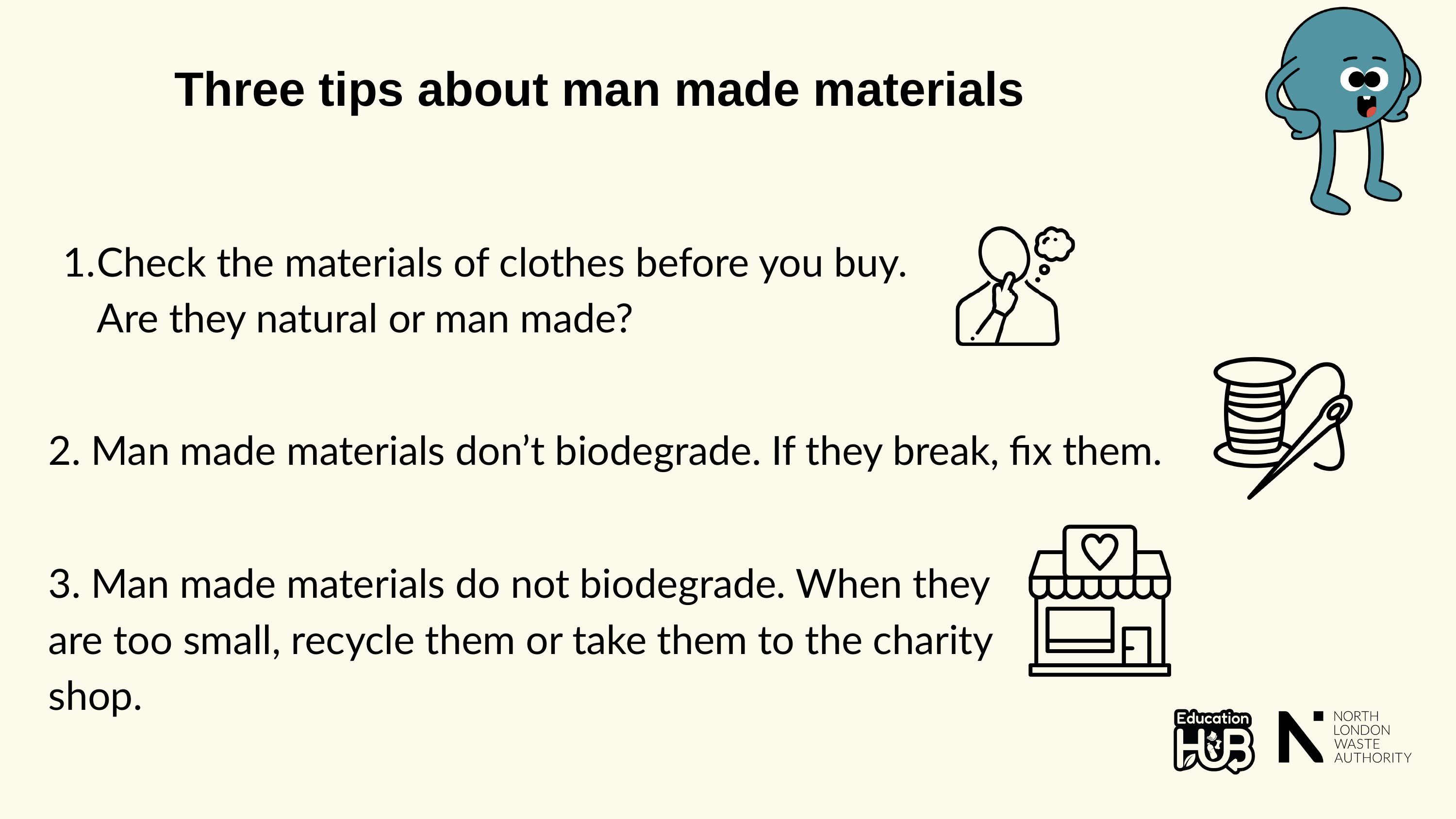

Three tips about man made materials

Check the materials of clothes before you buy. Are they natural or man made?

2. Man made materials don’t biodegrade. If they break, fix them.

3. Man made materials do not biodegrade. When they are too small, recycle them or take them to the charity shop.